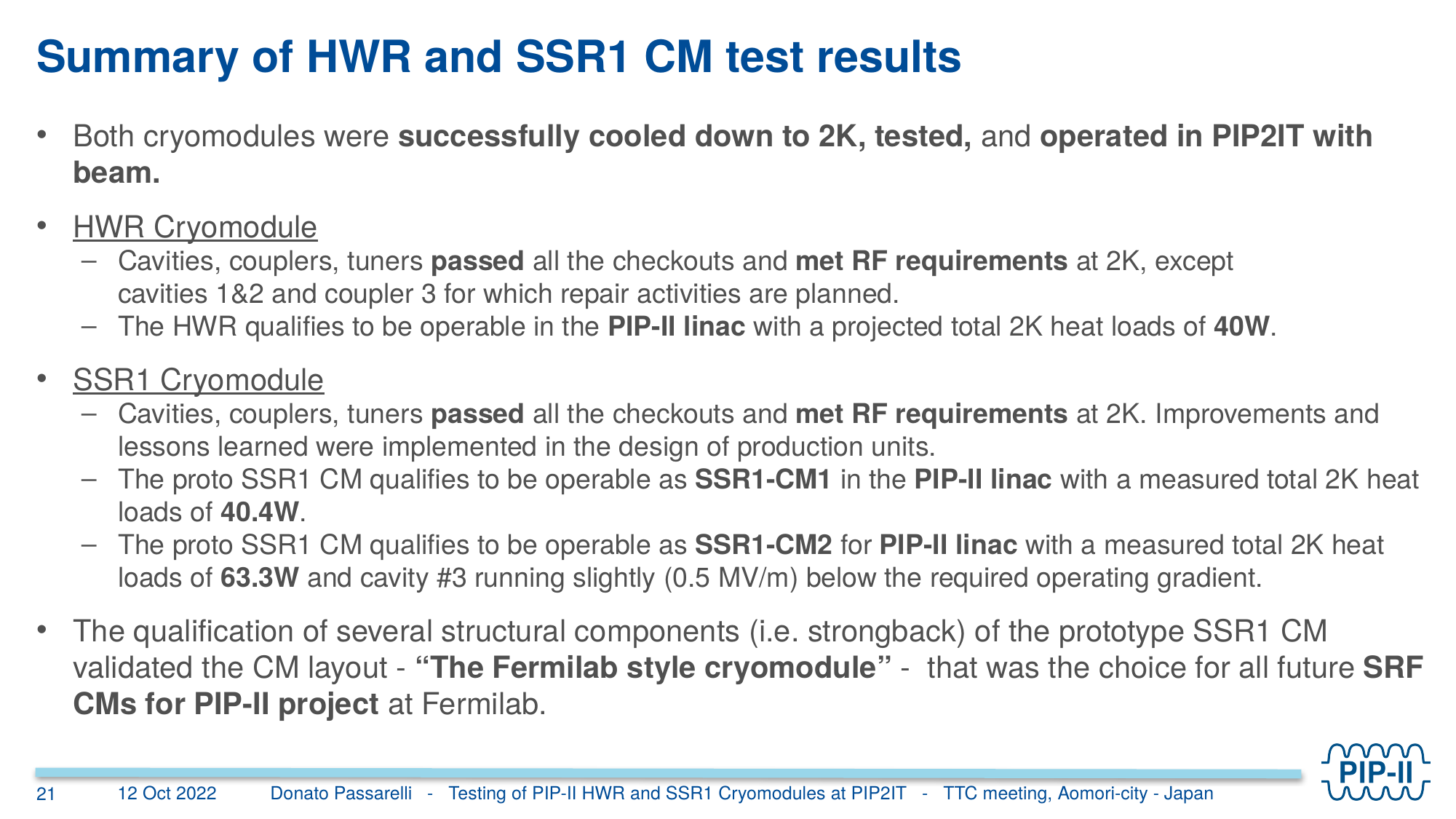

# Summary of HWR and SSR1 CM test results
Both cryomodules were successfully cooled down to 2K, tested, and operated in PIP2IT with beam.
HWR Cryomodule
Cavities, couplers, tuners passed all the checkouts and met RF requirements at 2K, except
cavities 1&2 and coupler 3 for which repair activities are planned.
The HWR qualifies to be operable in the PIP-II linac with a projected total 2K heat loads of 40W.
SSR1 Cryomodule
Cavities, couplers, tuners passed all the checkouts and met RF requirements at 2K. Improvements and lessons learned were implemented in the design of production units.
The proto SSR1 CM qualifies to be operable as SSR1-CM1 in the PIP-II linac with a measured total 2K heat loads of 40.4W.
The proto SSR1 CM qualifies to be operable as SSR1-CM2 for PIP-II linac with a measured total 2K heat loads of 63.3W and cavity #3 running slightly (0.5 MV/m) below the required operating gradient.
The qualification of several structural components (i.e. strongback) of the prototype SSR1 CM validated the CM layout - “The Fermilab style cryomodule” -  that was the choice for all future SRF CMs for PIP-II project at Fermilab.
Donato Passarelli   -   Testing of PIP-II HWR and SSR1 Cryomodules at PIP2IT   -   TTC meeting, Aomori-city - Japan
12 Oct 2022
21